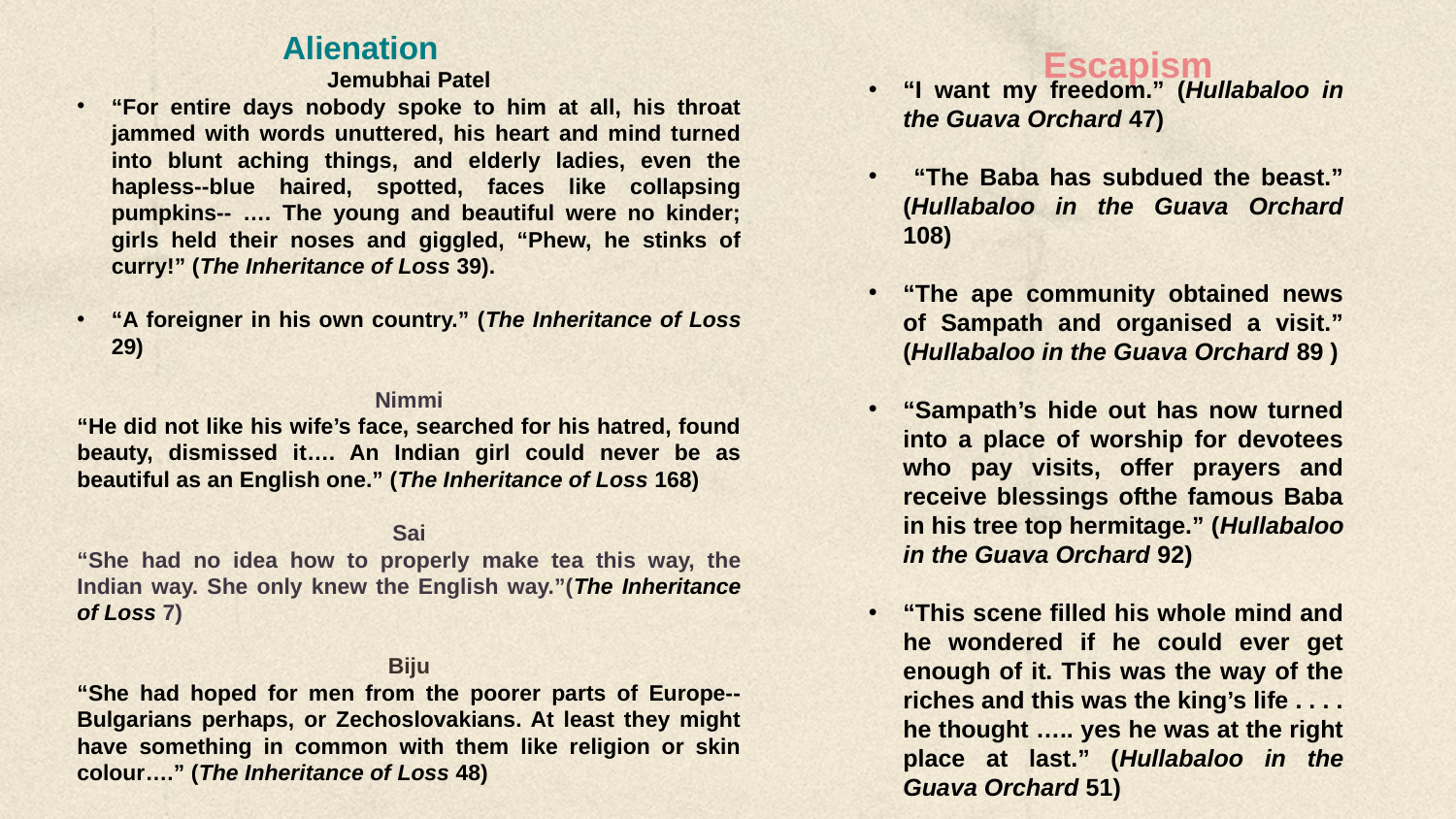

Alienation

Jemubhai Patel
“For entire days nobody spoke to him at all, his throat jammed with words unuttered, his heart and mind turned into blunt aching things, and elderly ladies, even the hapless--blue haired, spotted, faces like collapsing pumpkins-- …. The young and beautiful were no kinder; girls held their noses and giggled, “Phew, he stinks of curry!” (The Inheritance of Loss 39).

“A foreigner in his own country.” (The Inheritance of Loss 29)

Nimmi
“He did not like his wife’s face, searched for his hatred, found beauty, dismissed it…. An Indian girl could never be as beautiful as an English one.” (The Inheritance of Loss 168)

Sai
“She had no idea how to properly make tea this way, the Indian way. She only knew the English way.”(The Inheritance of Loss 7)

Biju
“She had hoped for men from the poorer parts of Europe--Bulgarians perhaps, or Zechoslovakians. At least they might have something in common with them like religion or skin colour….” (The Inheritance of Loss 48)

Escapism
“I want my freedom.” (Hullabaloo in the Guava Orchard 47)

 “The Baba has subdued the beast.” (Hullabaloo in the Guava Orchard 108)

“The ape community obtained news of Sampath and organised a visit.” (Hullabaloo in the Guava Orchard 89 )

“Sampath’s hide out has now turned into a place of worship for devotees who pay visits, offer prayers and receive blessings ofthe famous Baba in his tree top hermitage.” (Hullabaloo in the Guava Orchard 92)

“This scene filled his whole mind and he wondered if he could ever get enough of it. This was the way of the riches and this was the king’s life . . . . he thought ….. yes he was at the right place at last.” (Hullabaloo in the Guava Orchard 51)
#